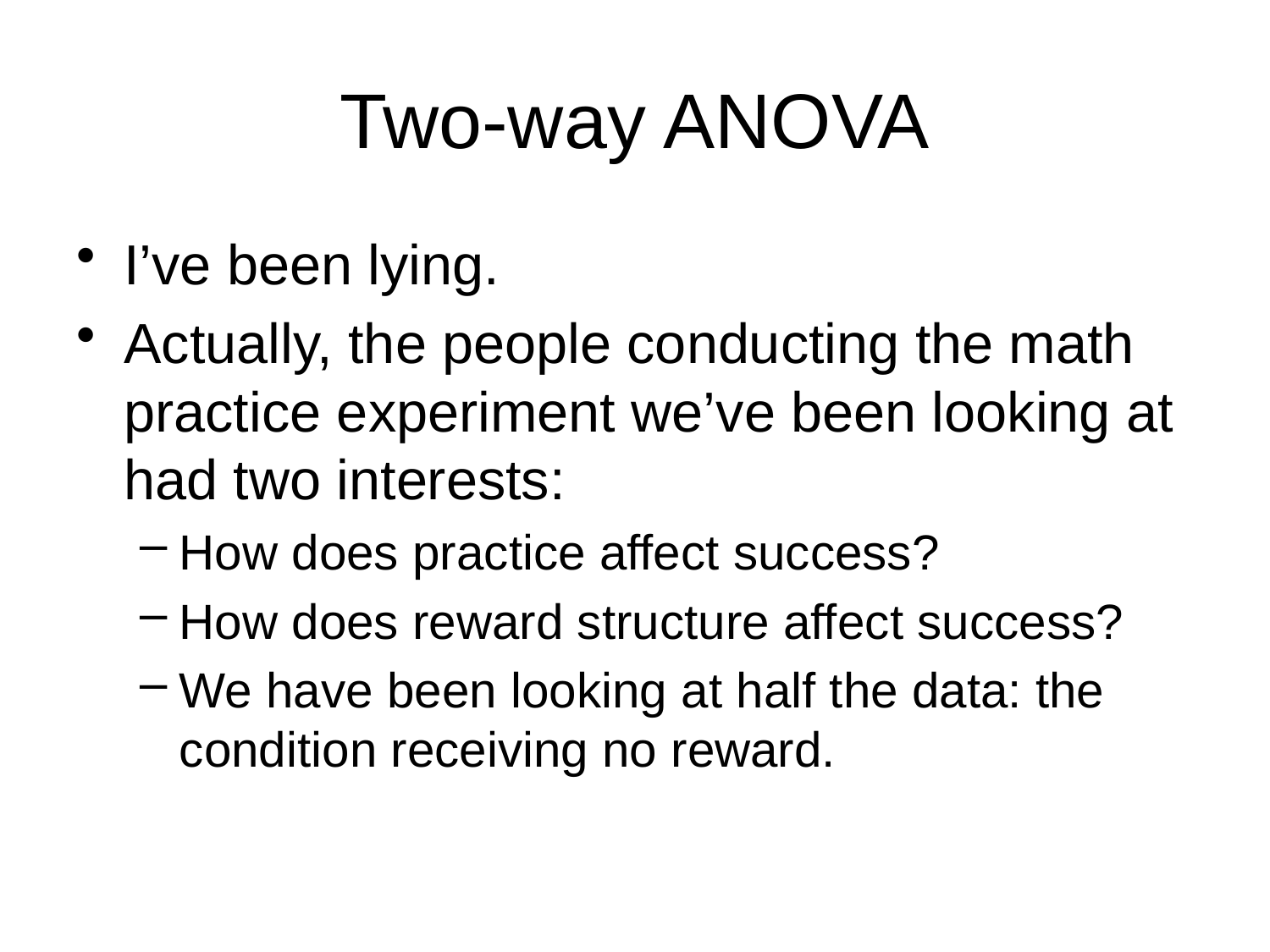

# Two-way ANOVA
I’ve been lying.
Actually, the people conducting the math practice experiment we’ve been looking at had two interests:
How does practice affect success?
How does reward structure affect success?
We have been looking at half the data: the condition receiving no reward.